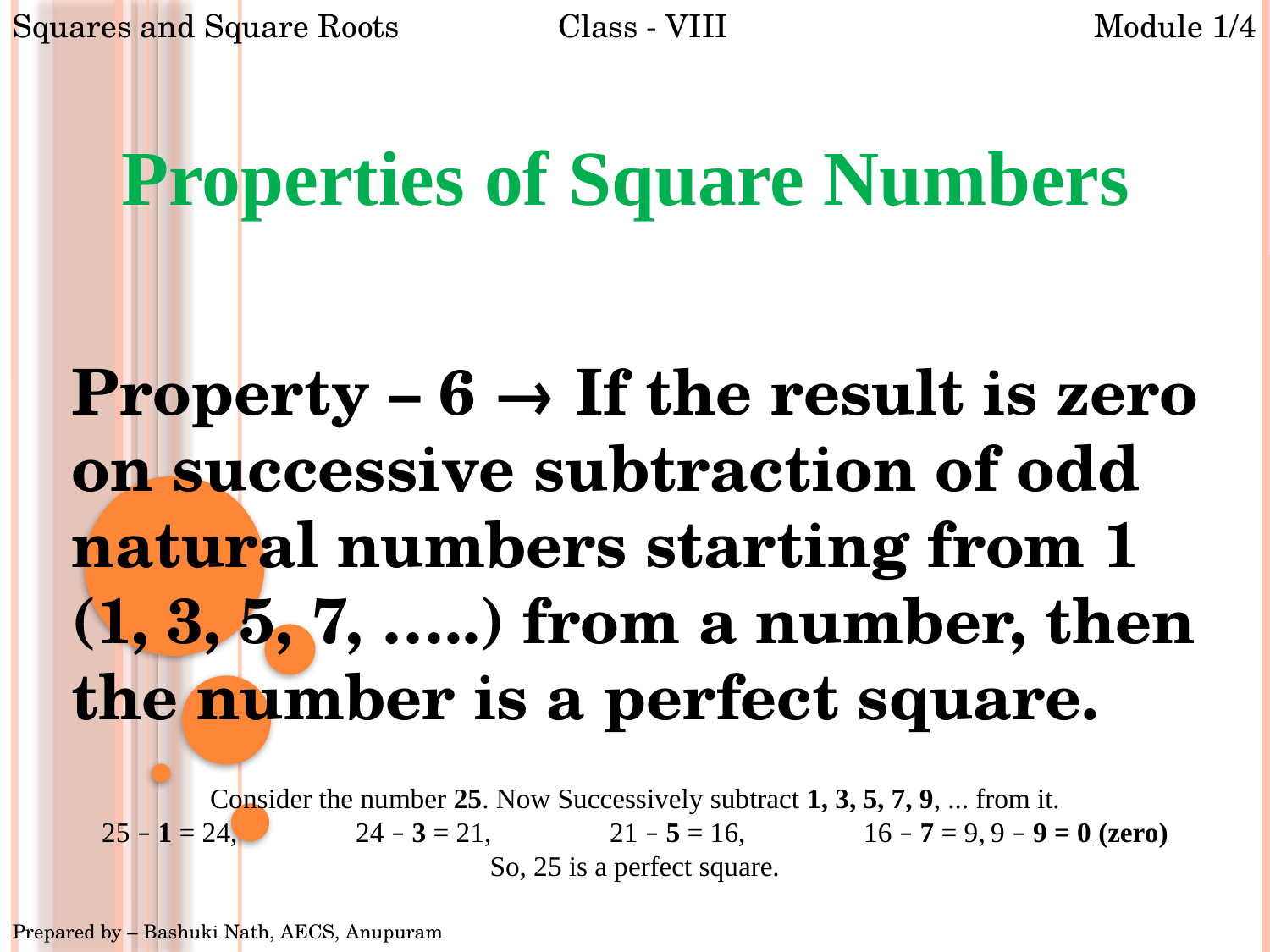

Squares and Square Roots
Class - VIII
Module 1/4
Properties of Square Numbers
Property – 6 → If the result is zero on successive subtraction of odd natural numbers starting from 1 (1, 3, 5, 7, …..) from a number, then the number is a perfect square.
Consider the number 25. Now Successively subtract 1, 3, 5, 7, 9, ... from it.
25 – 1 = 24,	24 – 3 = 21,	21 – 5 = 16,	16 – 7 = 9,	9 – 9 = 0 (zero)
So, 25 is a perfect square.
Prepared by – Bashuki Nath, AECS, Anupuram